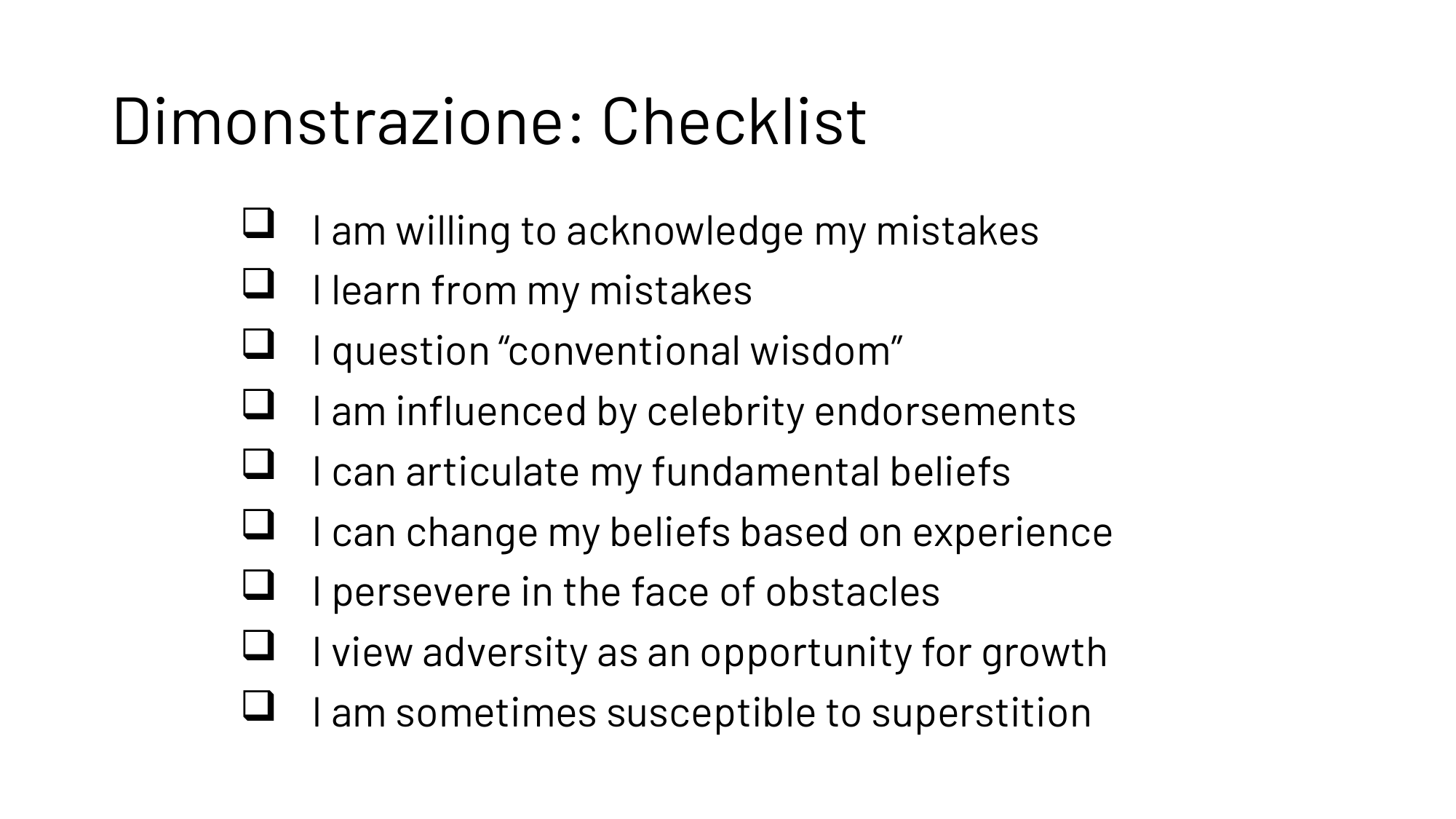

# Dimonstrazione: Checklist
I am willing to acknowledge my mistakes
I learn from my mistakes
I question “conventional wisdom”
I am influenced by celebrity endorsements
I can articulate my fundamental beliefs
I can change my beliefs based on experience
I persevere in the face of obstacles
I view adversity as an opportunity for growth
I am sometimes susceptible to superstition